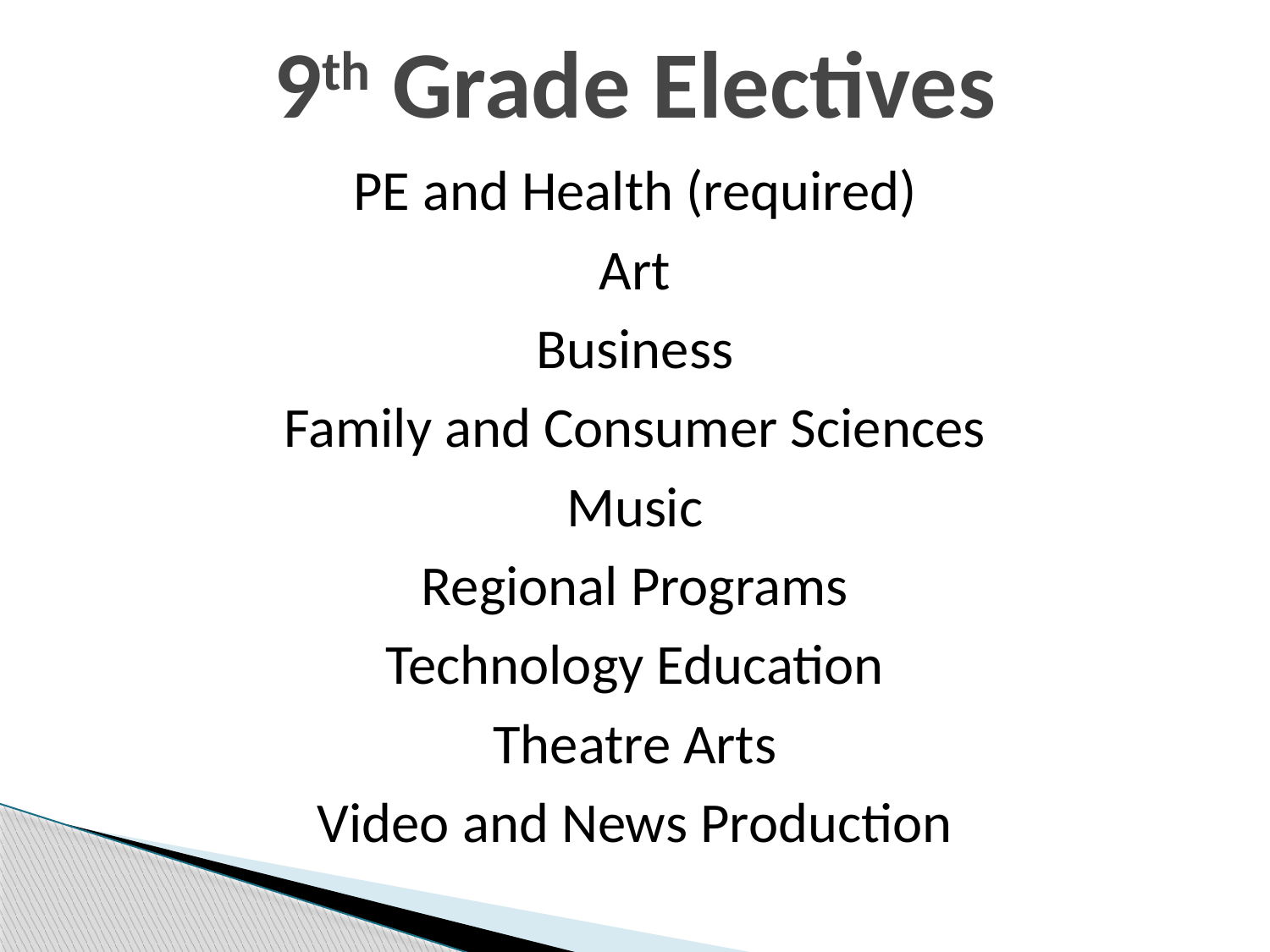

# 9th Grade Electives
PE and Health (required)
Art
Business
Family and Consumer Sciences
Music
Regional Programs
Technology Education
Theatre Arts
Video and News Production